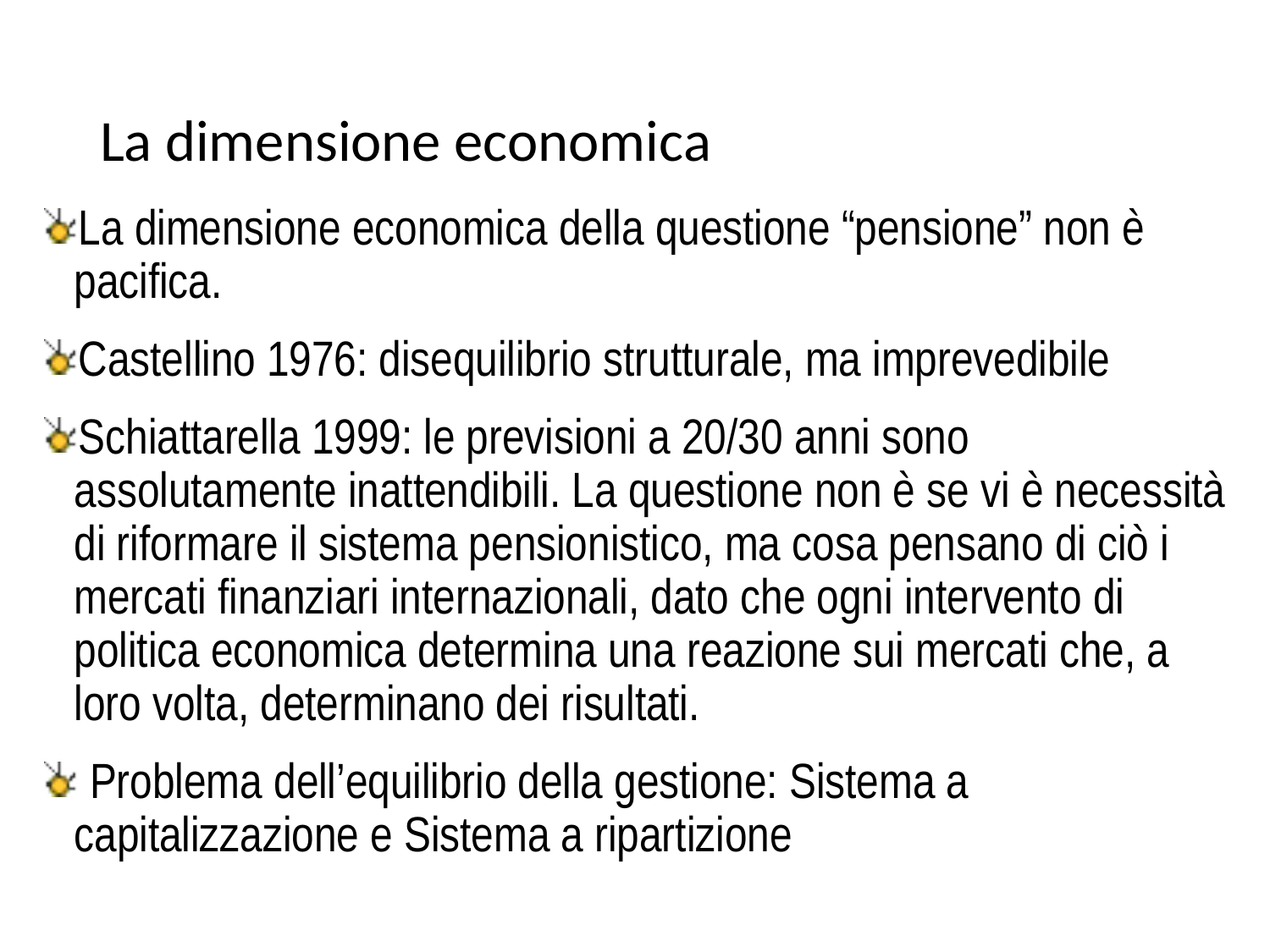

# La dimensione economica
La dimensione economica della questione “pensione” non è pacifica.
Castellino 1976: disequilibrio strutturale, ma imprevedibile
Schiattarella 1999: le previsioni a 20/30 anni sono assolutamente inattendibili. La questione non è se vi è necessità di riformare il sistema pensionistico, ma cosa pensano di ciò i mercati finanziari internazionali, dato che ogni intervento di politica economica determina una reazione sui mercati che, a loro volta, determinano dei risultati.
 Problema dell’equilibrio della gestione: Sistema a capitalizzazione e Sistema a ripartizione